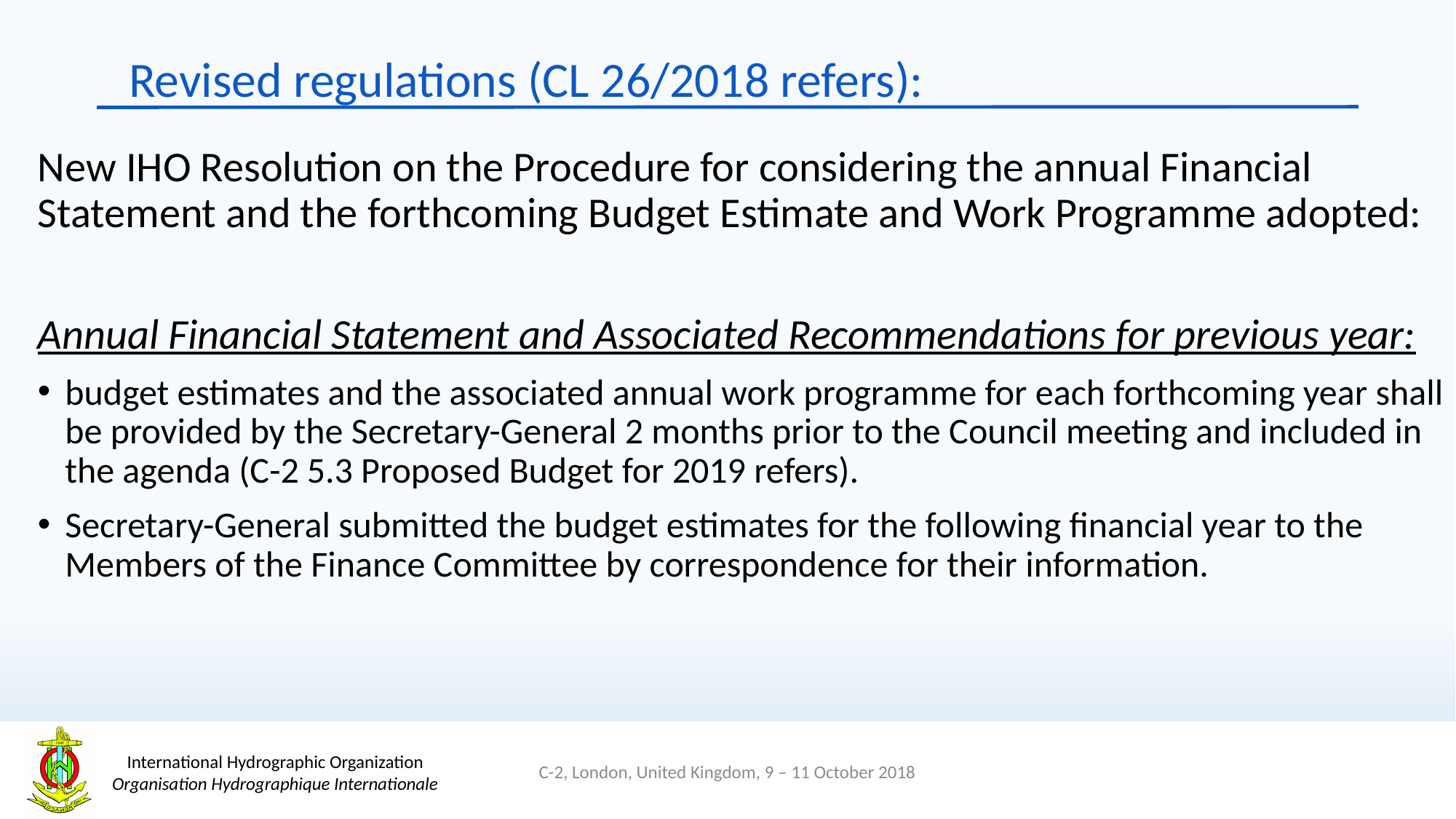

Revised regulations (CL 26/2018 refers):
New IHO Resolution on the Procedure for considering the annual Financial Statement and the forthcoming Budget Estimate and Work Programme adopted:

Annual Financial Statement and Associated Recommendations for previous year:
budget estimates and the associated annual work programme for each forthcoming year shall be provided by the Secretary-General 2 months prior to the Council meeting and included in the agenda (C-2 5.3 Proposed Budget for 2019 refers).
Secretary-General submitted the budget estimates for the following financial year to the Members of the Finance Committee by correspondence for their information.
C-2, London, United Kingdom, 9 – 11 October 2018